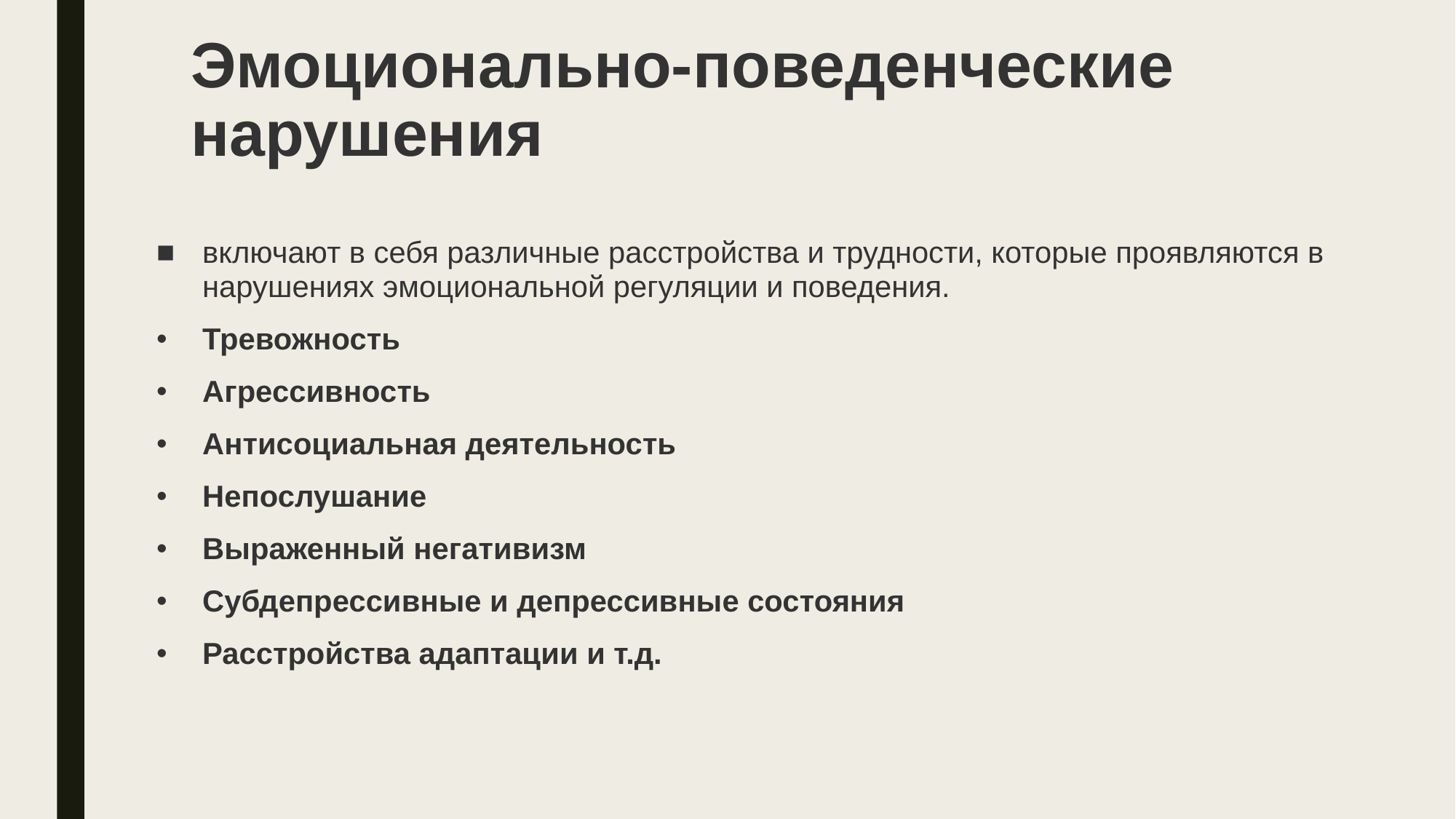

# Эмоционально-поведенческие нарушения
включают в себя различные расстройства и трудности, которые проявляются в нарушениях эмоциональной регуляции и поведения.
Тревожность
Агрессивность
Антисоциальная деятельность
Непослушание
Выраженный негативизм
Субдепрессивные и депрессивные состояния
Расстройства адаптации и т.д.